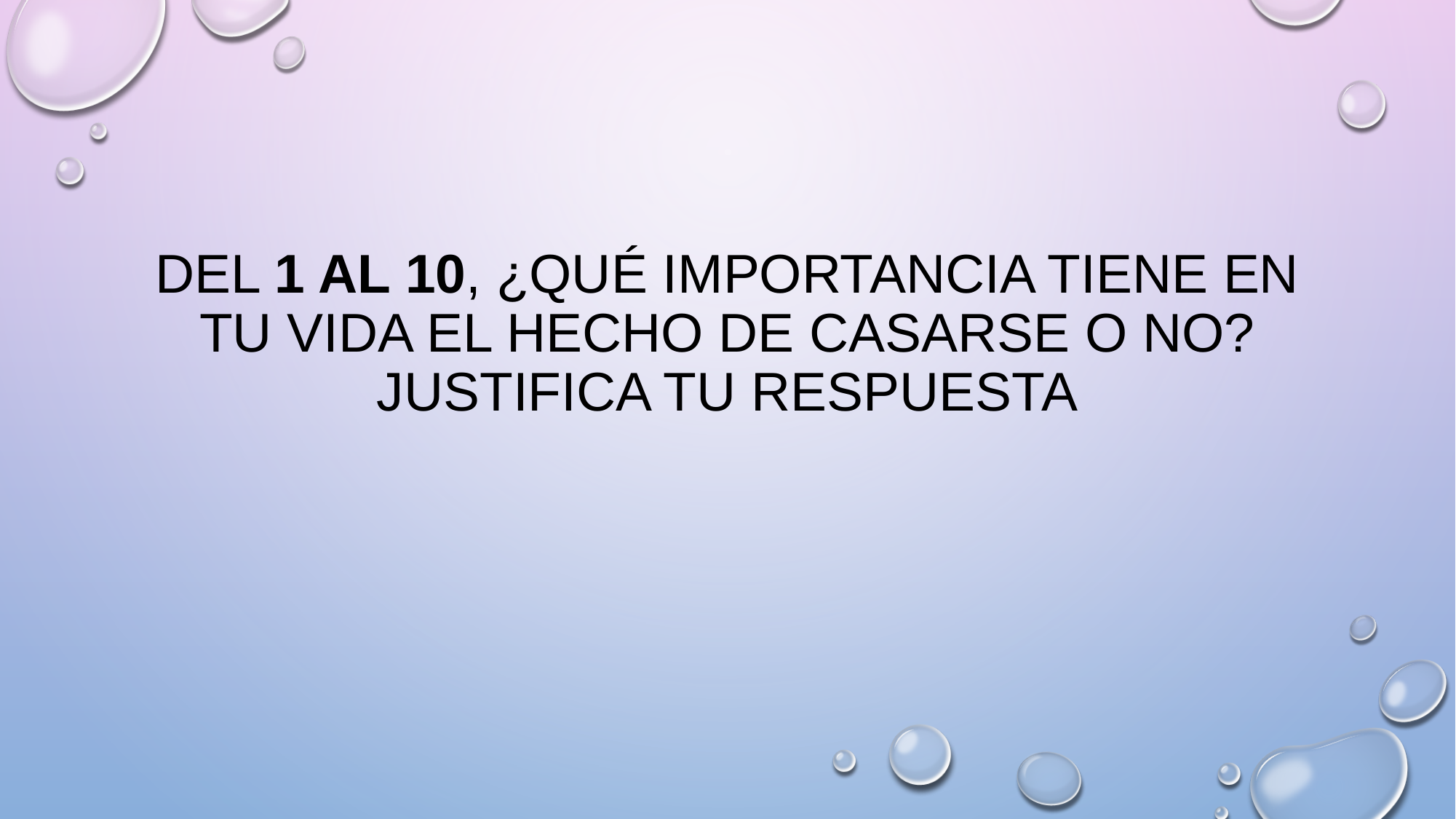

# Del 1 al 10, ¿qué importancia tiene en tu vida el hecho de casarse o no? Justifica tu respuesta